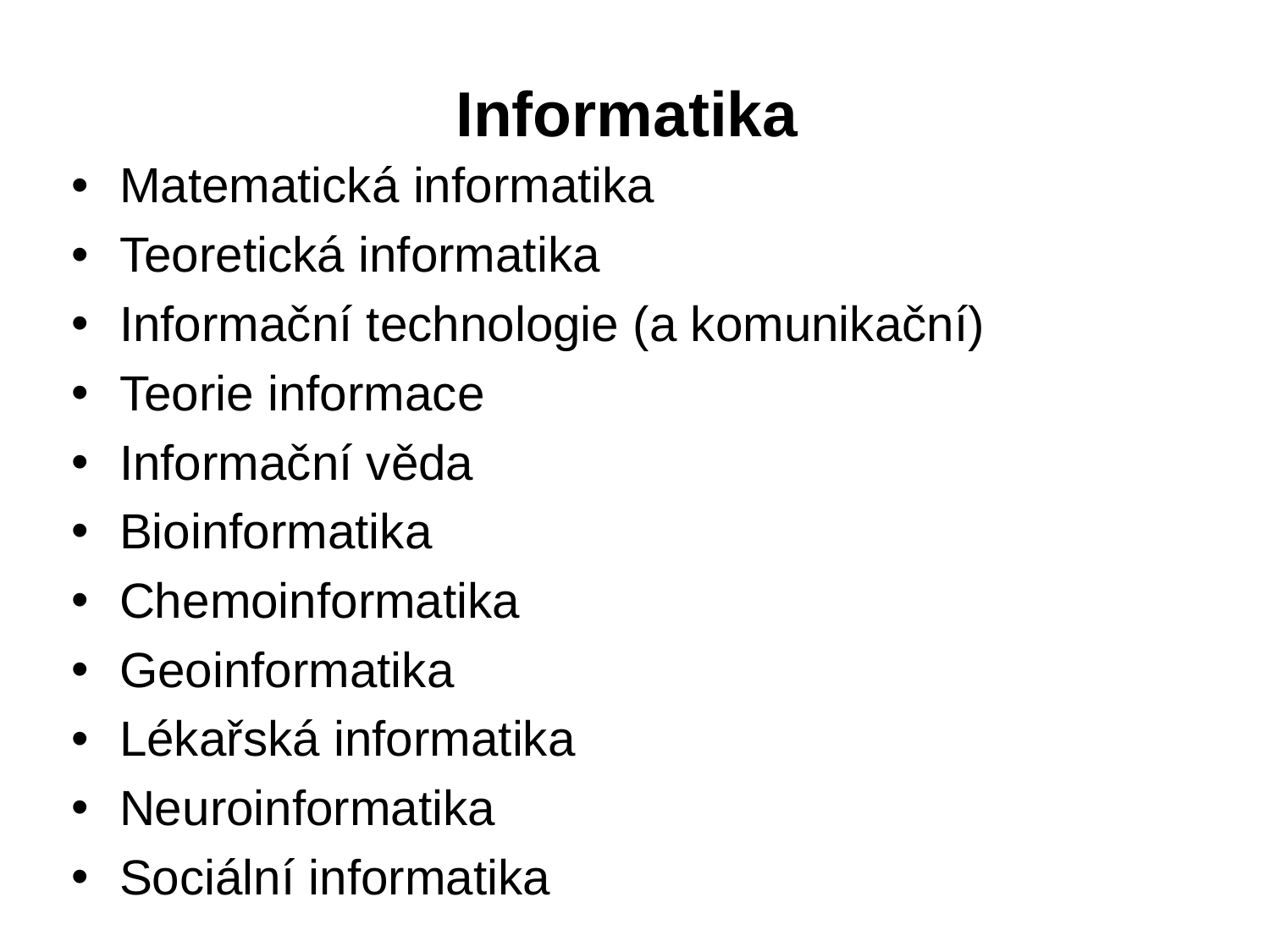

# Informatika
Matematická informatika
Teoretická informatika
Informační technologie (a komunikační)
Teorie informace
Informační věda
Bioinformatika
Chemoinformatika
Geoinformatika
Lékařská informatika
Neuroinformatika
Sociální informatika